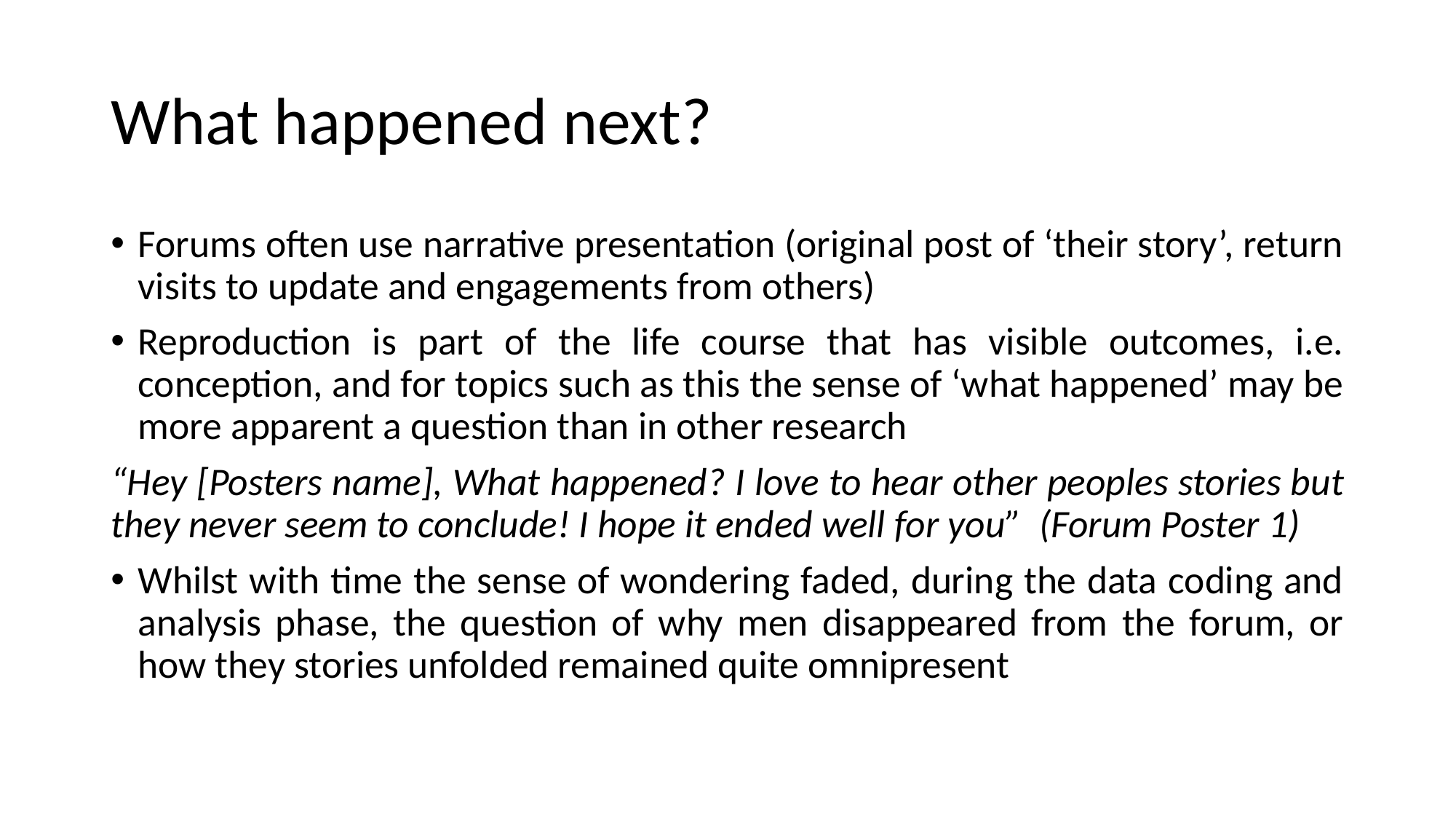

# What happened next?
Forums often use narrative presentation (original post of ‘their story’, return visits to update and engagements from others)
Reproduction is part of the life course that has visible outcomes, i.e. conception, and for topics such as this the sense of ‘what happened’ may be more apparent a question than in other research
“Hey [Posters name], What happened? I love to hear other peoples stories but they never seem to conclude! I hope it ended well for you”  (Forum Poster 1)
Whilst with time the sense of wondering faded, during the data coding and analysis phase, the question of why men disappeared from the forum, or how they stories unfolded remained quite omnipresent